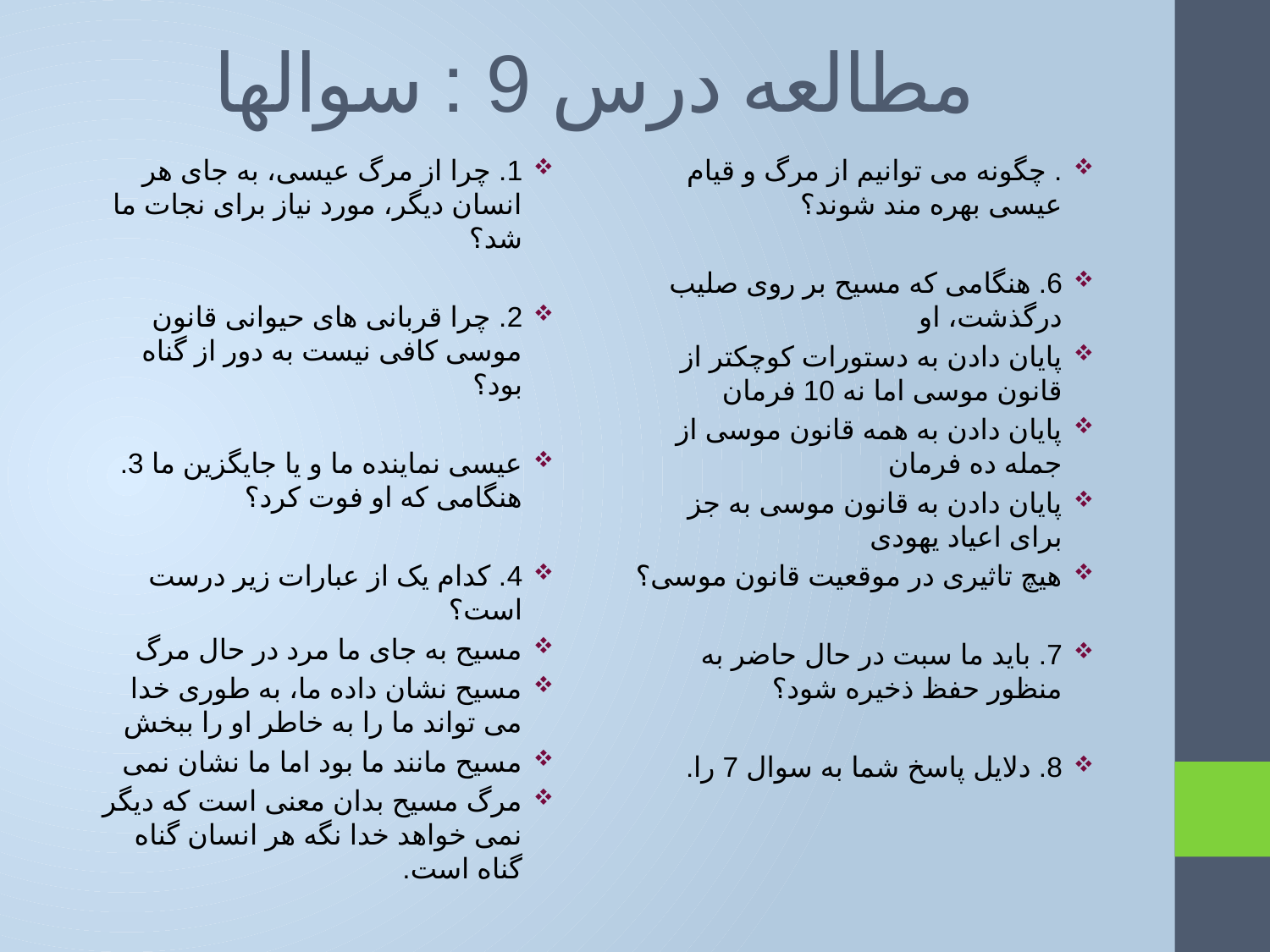

# مطالعه درس 9 : سوالها
1. چرا از مرگ عیسی، به جای هر انسان دیگر، مورد نیاز برای نجات ما شد؟

2. چرا قربانی های حیوانی قانون موسی کافی نیست به دور از گناه بود؟

عیسی نماینده ما و یا جایگزین ما 3. هنگامی که او فوت کرد؟

4. کدام یک از عبارات زیر درست است؟
مسیح به جای ما مرد در حال مرگ
مسیح نشان داده ما، به طوری خدا می تواند ما را به خاطر او را ببخش
مسیح مانند ما بود اما ما نشان نمی
مرگ مسیح بدان معنی است که دیگر نمی خواهد خدا نگه هر انسان گناه گناه است.
. چگونه می توانیم از مرگ و قیام عیسی بهره مند شوند؟

6. هنگامی که مسیح بر روی صلیب درگذشت، او
پایان دادن به دستورات کوچکتر از قانون موسی اما نه 10 فرمان
پایان دادن به همه قانون موسی از جمله ده فرمان
پایان دادن به قانون موسی به جز برای اعیاد یهودی
هیچ تاثیری در موقعیت قانون موسی؟

7. باید ما سبت در حال حاضر به منظور حفظ ذخیره شود؟

8. دلایل پاسخ شما به سوال 7 را.